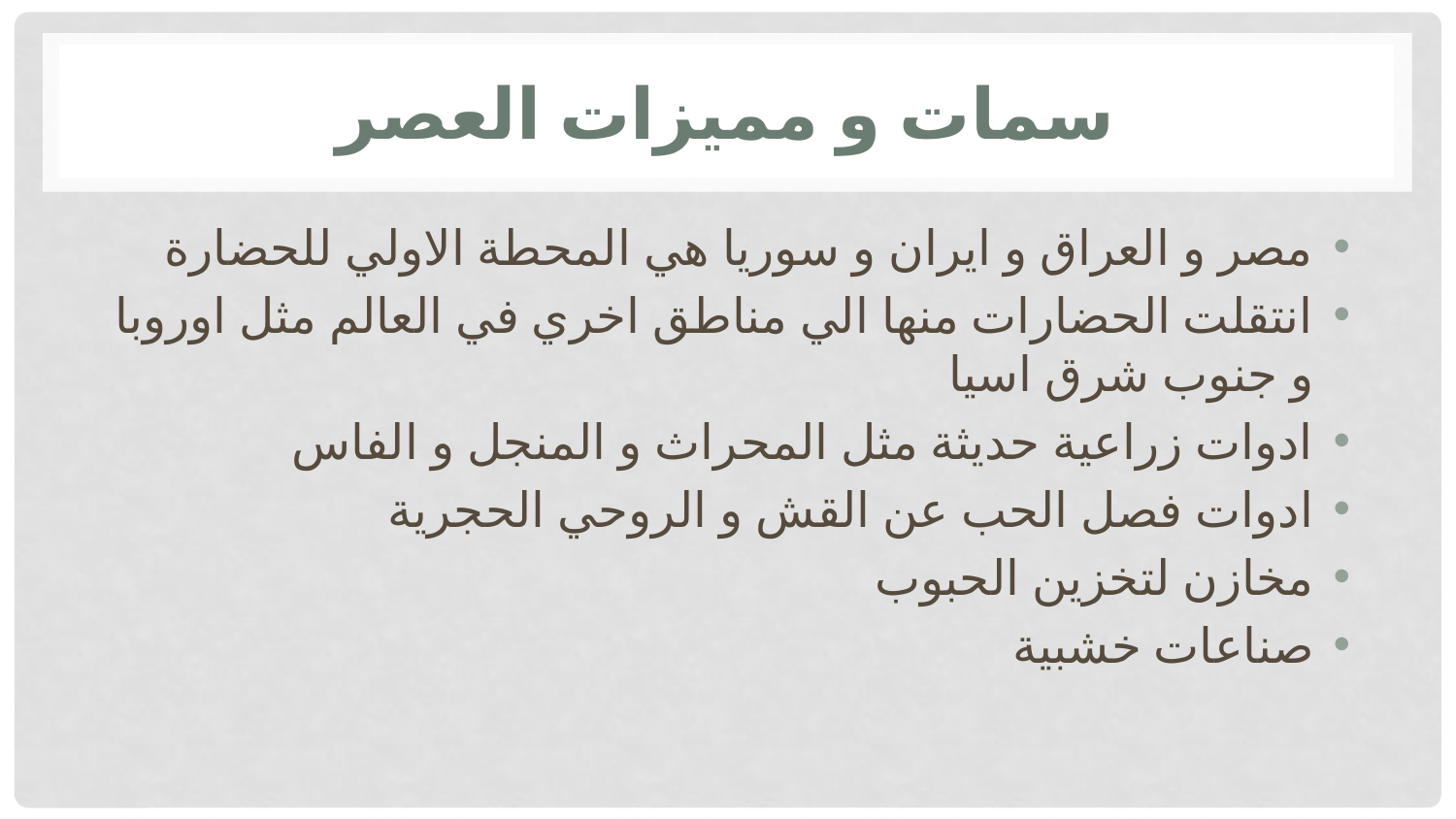

# سمات و مميزات العصر
مصر و العراق و ايران و سوريا هي المحطة الاولي للحضارة
انتقلت الحضارات منها الي مناطق اخري في العالم مثل اوروبا و جنوب شرق اسيا
ادوات زراعية حديثة مثل المحراث و المنجل و الفاس
ادوات فصل الحب عن القش و الروحي الحجرية
مخازن لتخزين الحبوب
صناعات خشبية